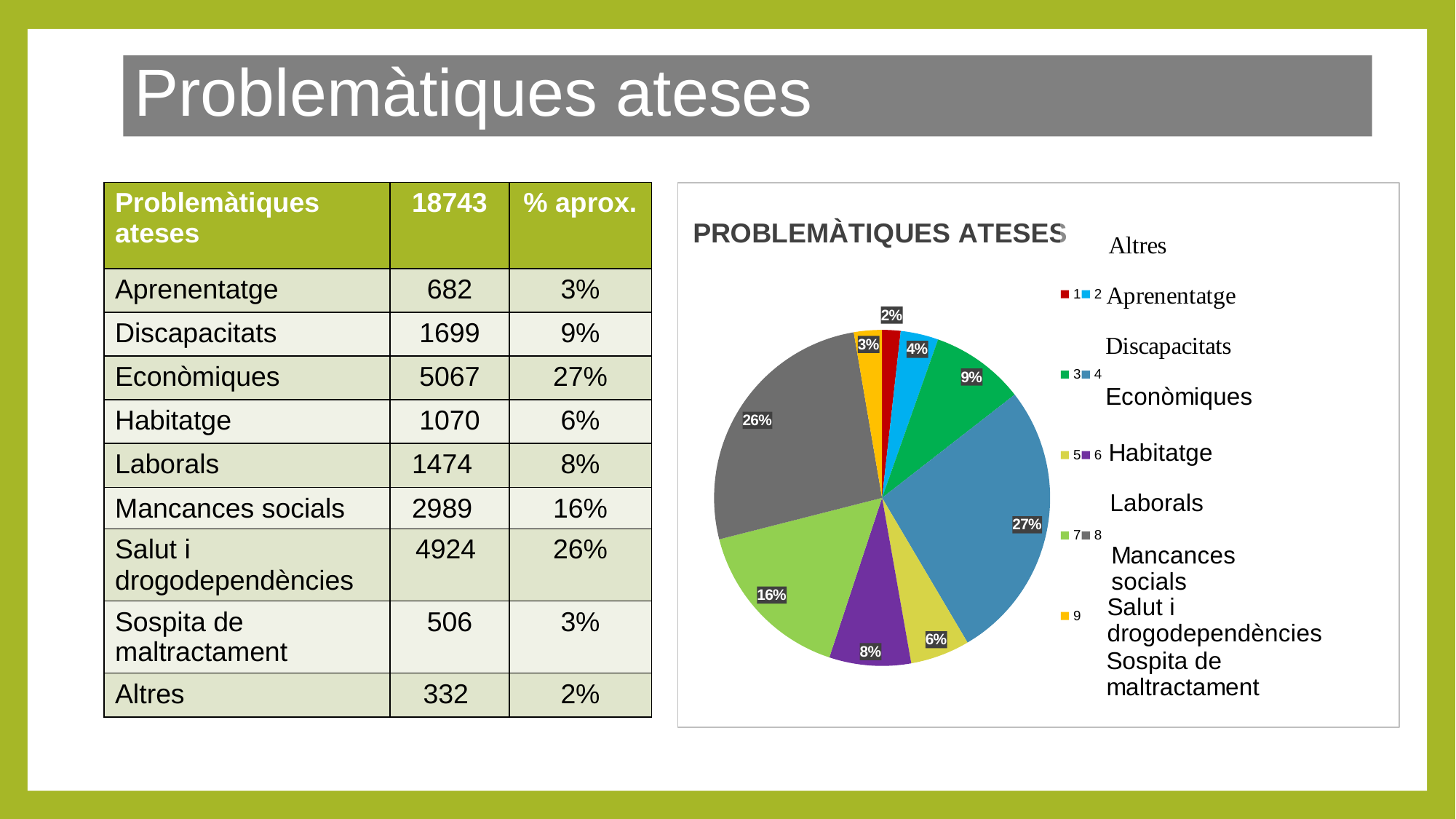

Problemàtiques ateses
| Problemàtiques ateses | 18743 | % aprox. |
| --- | --- | --- |
| Aprenentatge | 682 | 3% |
| Discapacitats | 1699 | 9% |
| Econòmiques | 5067 | 27% |
| Habitatge | 1070 | 6% |
| Laborals | 1474 | 8% |
| Mancances socials | 2989 | 16% |
| Salut i drogodependències | 4924 | 26% |
| Sospita de maltractament | 506 | 3% |
| Altres | 332 | 2% |

### Chart: PROBLEMÀTIQUES ATESES

| Category |  |
|---|---|